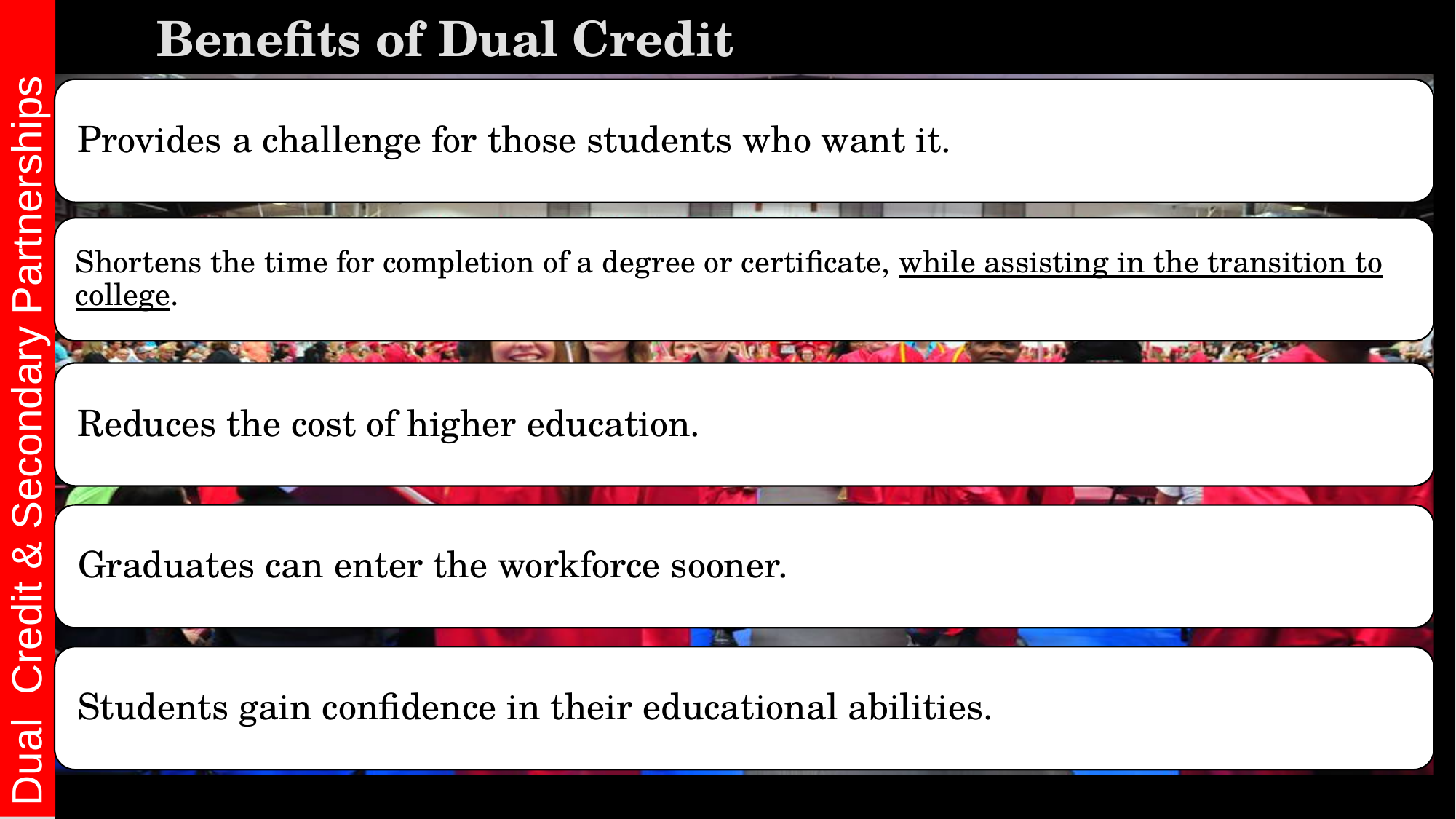

Benefits of Dual Credit
Provides a challenge for those students who want it.
Shortens the time for completion of a degree or certificate, while assisting in the transition to college.
Reduces the cost of higher education.
 Graduates can enter the workforce sooner.
Students gain confidence in their educational abilities.
Dual  Credit & Secondary Partnerships